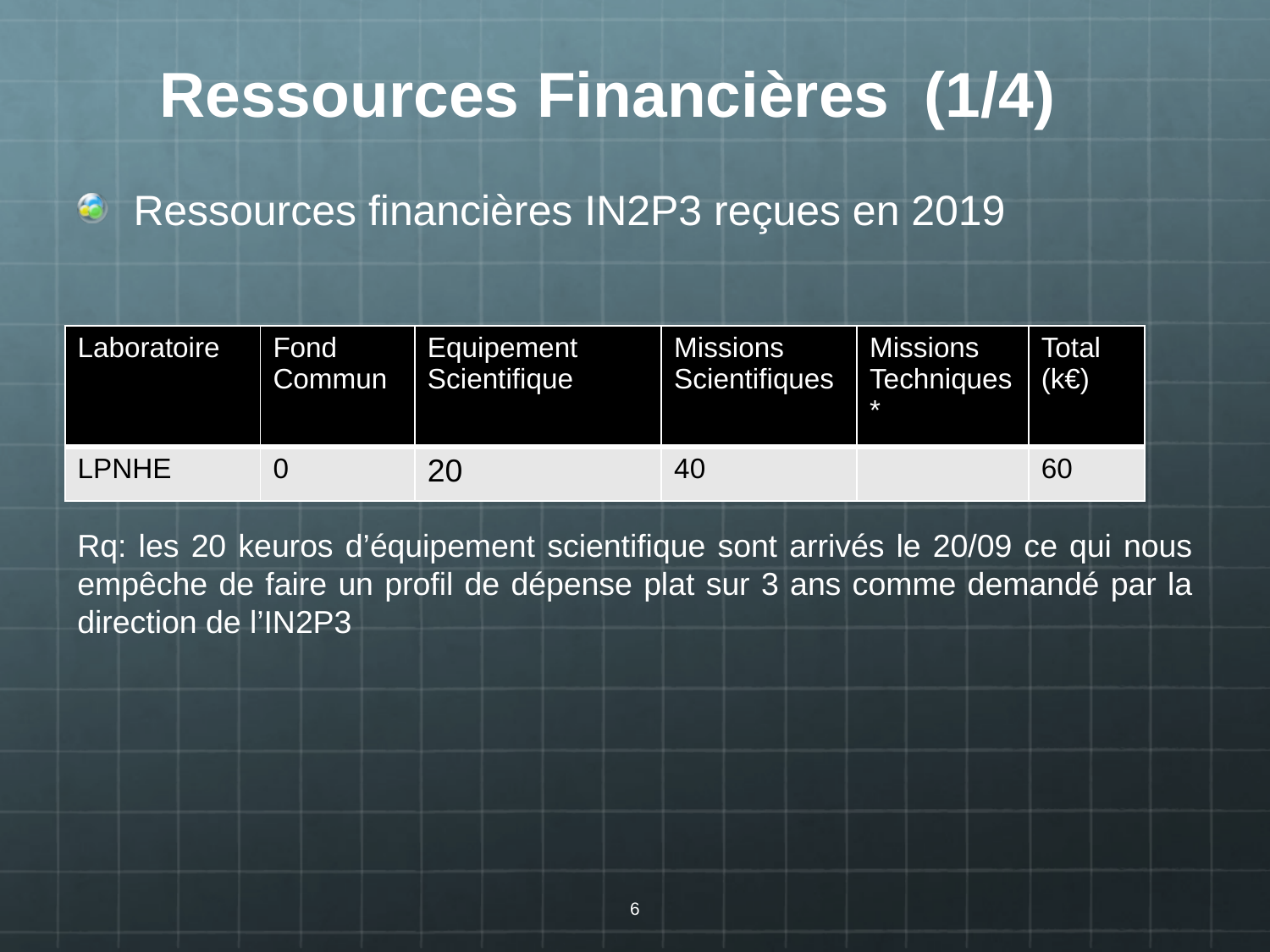

Ressources Financières  (1/4)

Ressources financières IN2P3 reçues en 2019

Rq: les 20 keuros d’équipement scientifique sont arrivés le 20/09 ce qui nous empêche de faire un profil de dépense plat sur 3 ans comme demandé par la direction de l’IN2P3

| Laboratoire | Fond Commun | Equipement Scientifique | Missions Scientifiques | Missions Techniques\* | Total (k€) |
| --- | --- | --- | --- | --- | --- |
| LPNHE | 0 | 20 | 40 |  | 60 |
6